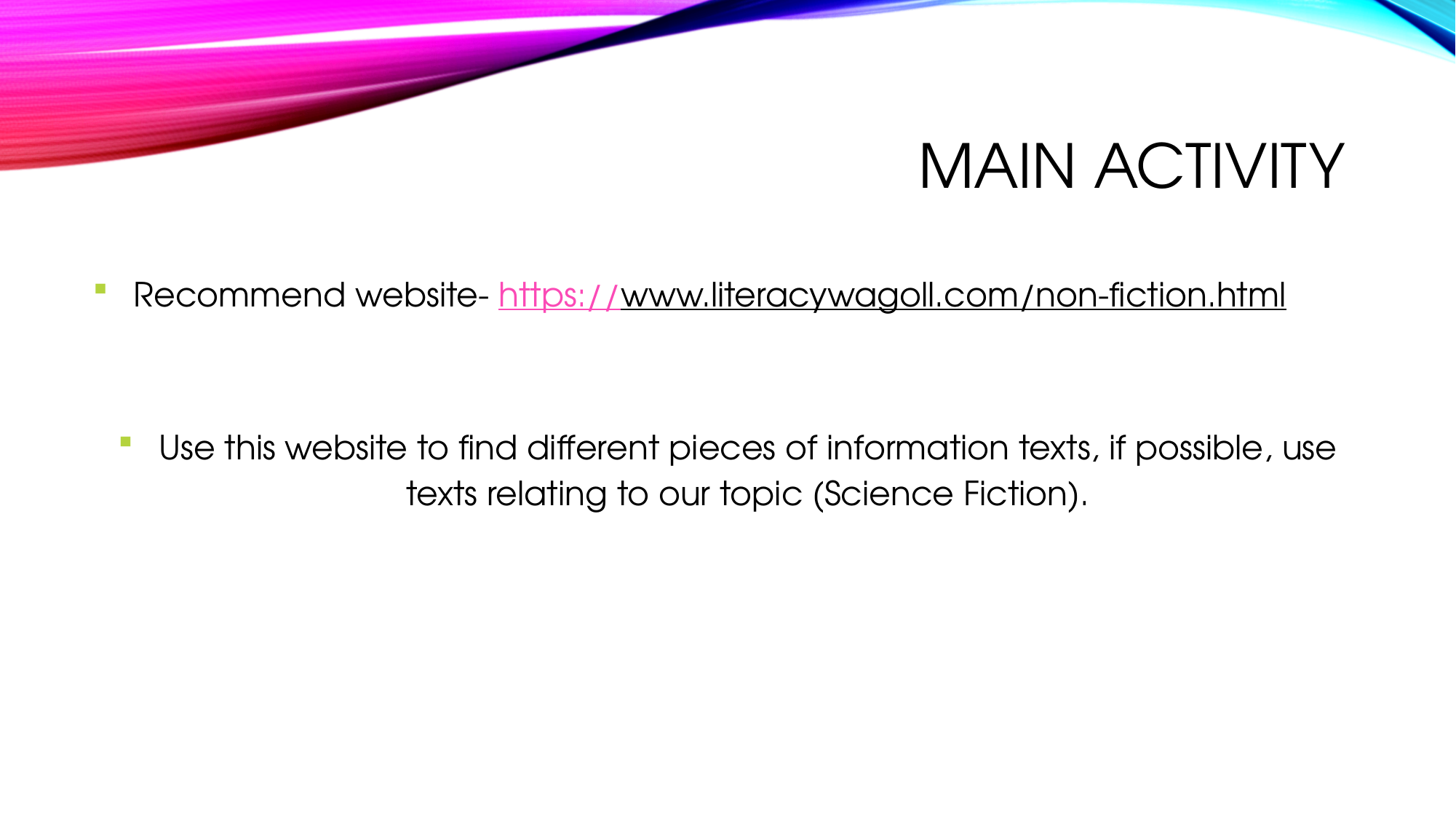

# Main activity
Recommend website- https://www.literacywagoll.com/non-fiction.html

Use this website to find different pieces of information texts, if possible, use texts relating to our topic (Science Fiction).